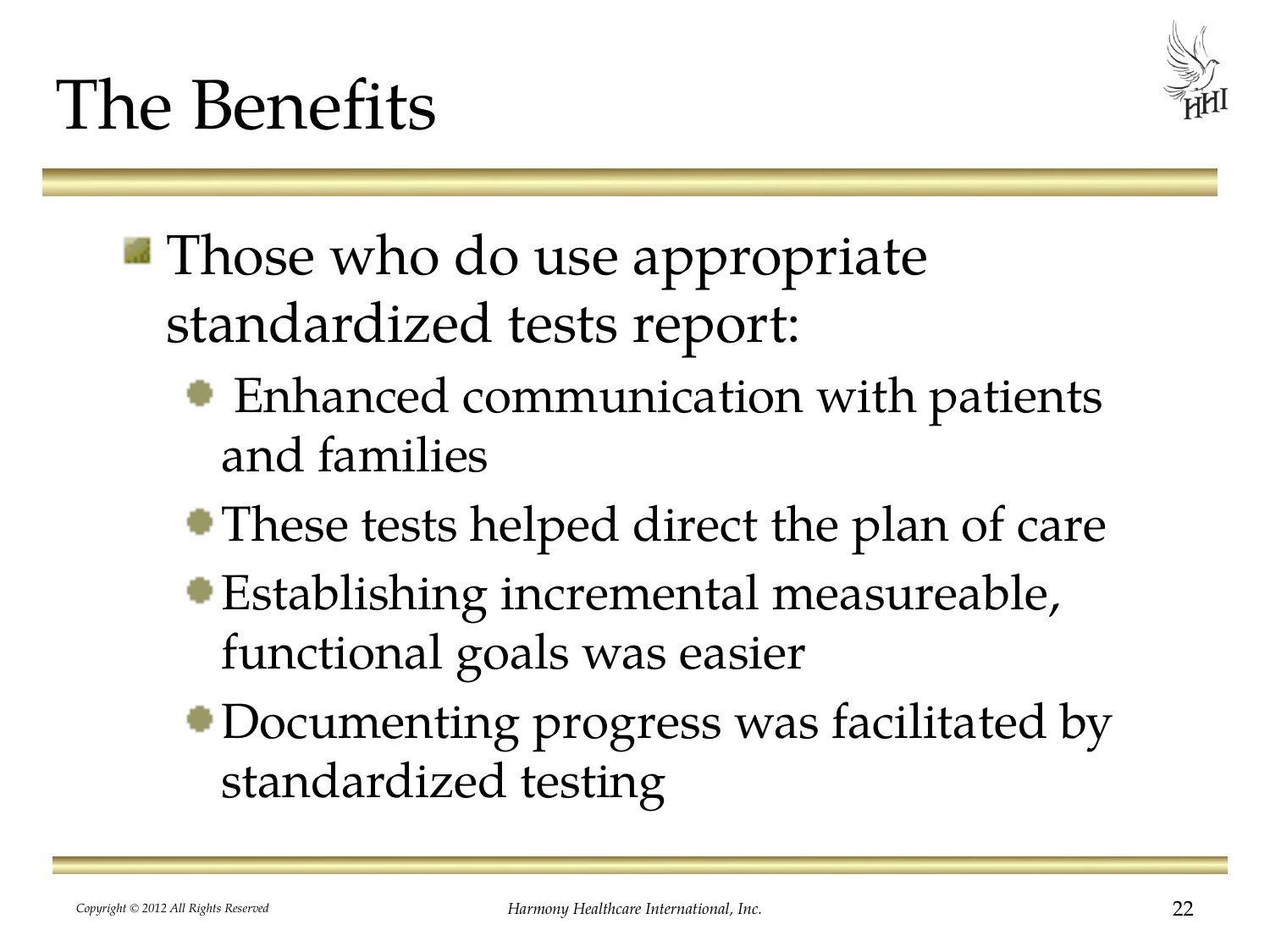

# The Benefits
Those who do use appropriate standardized tests report:
 Enhanced communication with patients and families
These tests helped direct the plan of care
Establishing incremental measureable, functional goals was easier
Documenting progress was facilitated by standardized testing

Copyright © 2012 All Rights Reserved
Harmony Healthcare International, Inc.
22